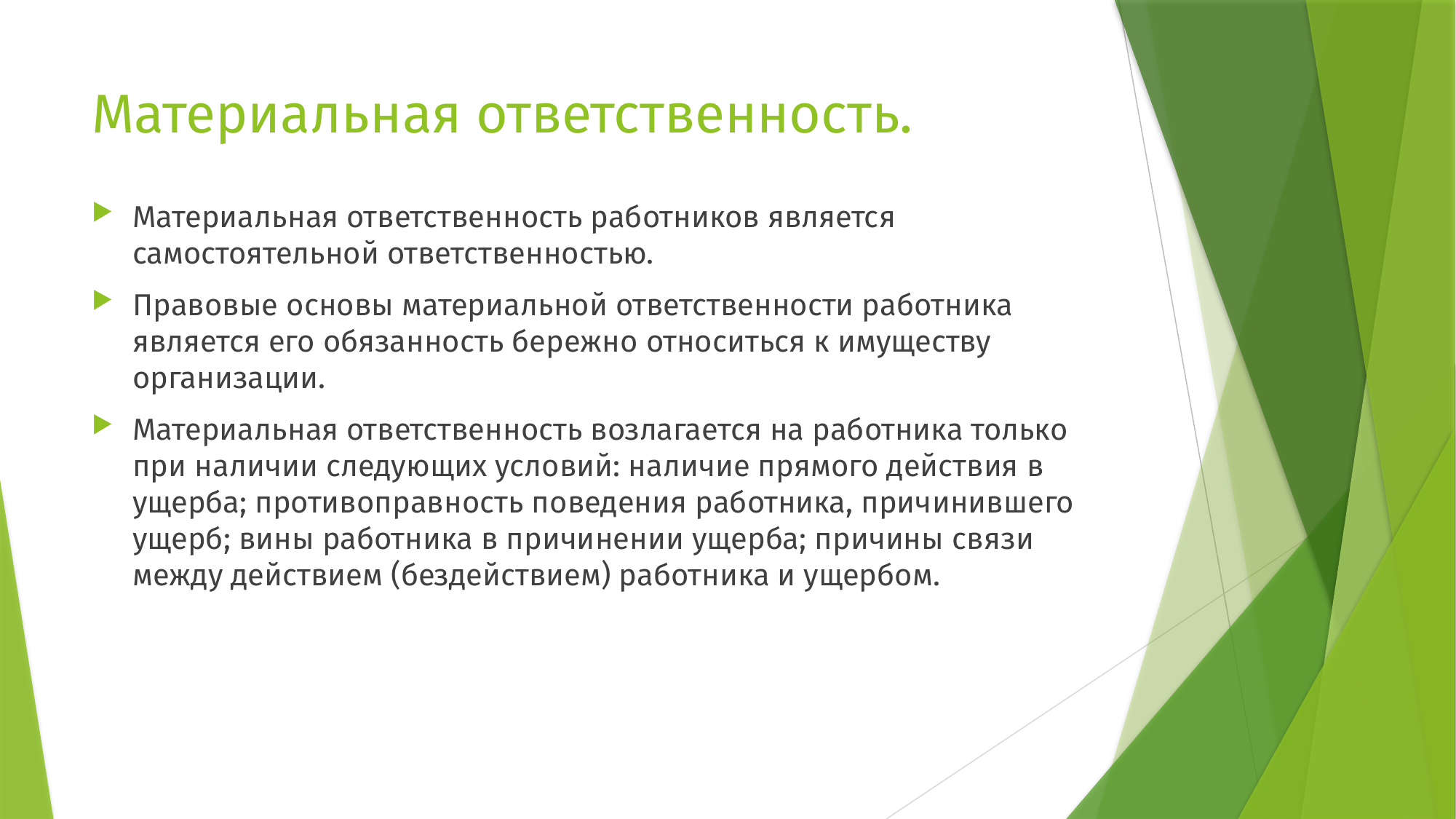

# Материальная ответственность.
Материальная ответственность работников является самостоятельной ответственностью.
Правовые основы материальной ответственности работника является его обязанность бережно относиться к имуществу организации.
Материальная ответственность возлагается на работника только при наличии следующих условий: наличие прямого действия в ущерба; противоправность поведения работника, причинившего ущерб; вины работника в причинении ущерба; причины связи между действием (бездействием) работника и ущербом.